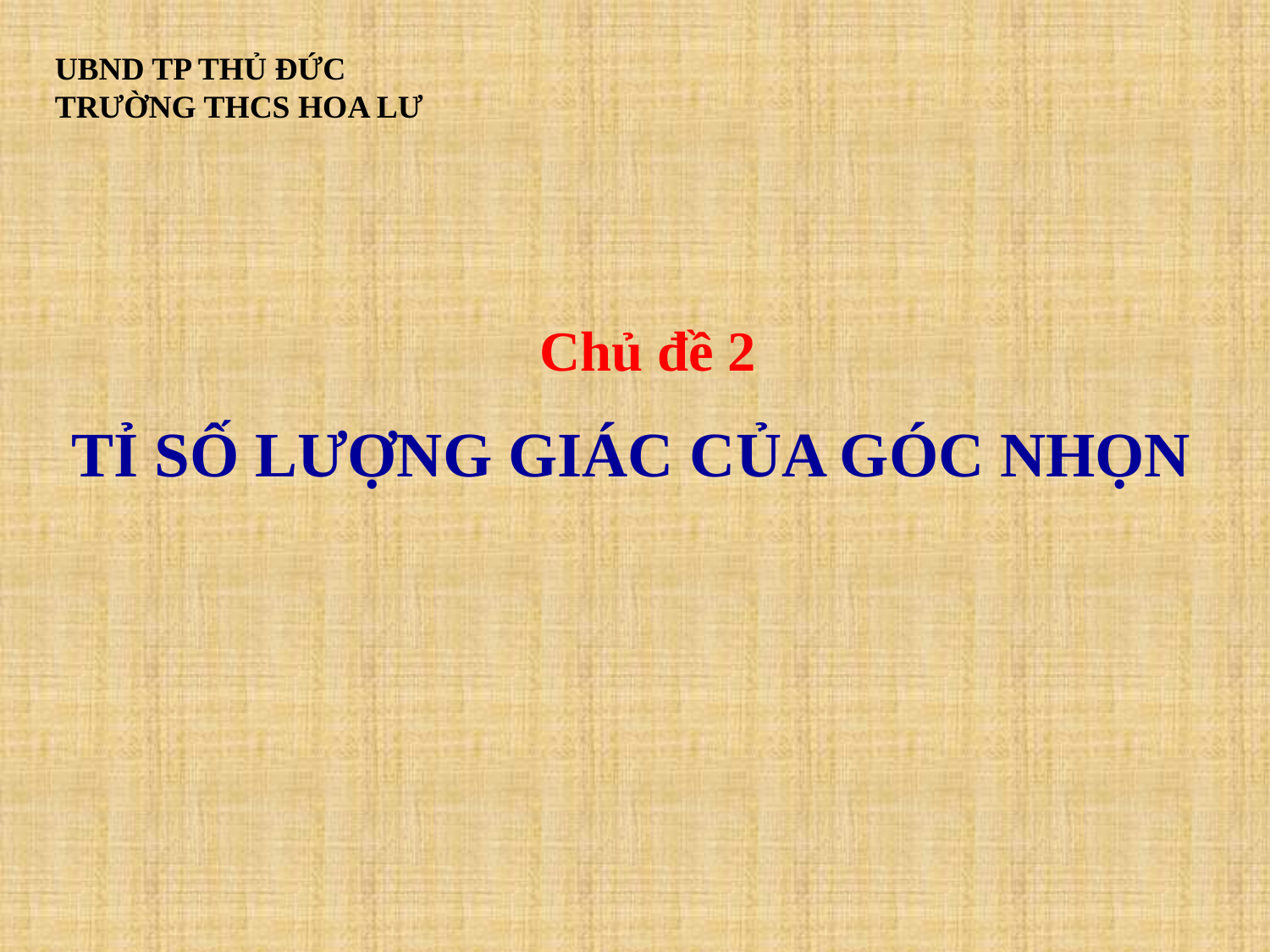

UBND TP THỦ ĐỨC
TRƯỜNG THCS HOA LƯ
Chủ đề 2
TỈ SỐ LƯỢNG GIÁC CỦA GÓC NHỌN